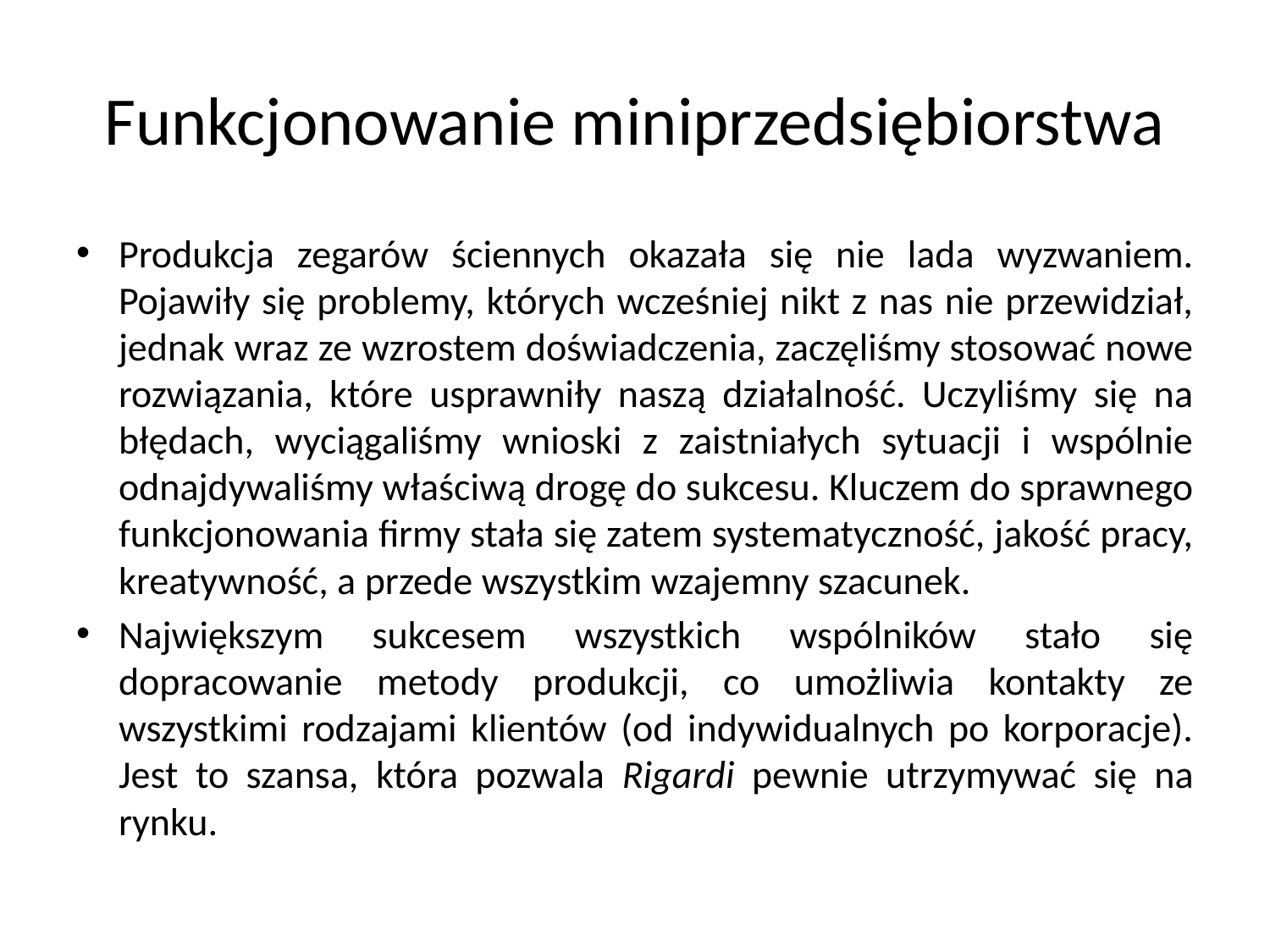

# Funkcjonowanie miniprzedsiębiorstwa
Produkcja zegarów ściennych okazała się nie lada wyzwaniem. Pojawiły się problemy, których wcześniej nikt z nas nie przewidział, jednak wraz ze wzrostem doświadczenia, zaczęliśmy stosować nowe rozwiązania, które usprawniły naszą działalność. Uczyliśmy się na błędach, wyciągaliśmy wnioski z zaistniałych sytuacji i wspólnie odnajdywaliśmy właściwą drogę do sukcesu. Kluczem do sprawnego funkcjonowania firmy stała się zatem systematyczność, jakość pracy, kreatywność, a przede wszystkim wzajemny szacunek.
Największym sukcesem wszystkich wspólników stało się dopracowanie metody produkcji, co umożliwia kontakty ze wszystkimi rodzajami klientów (od indywidualnych po korporacje). Jest to szansa, która pozwala Rigardi pewnie utrzymywać się na rynku.